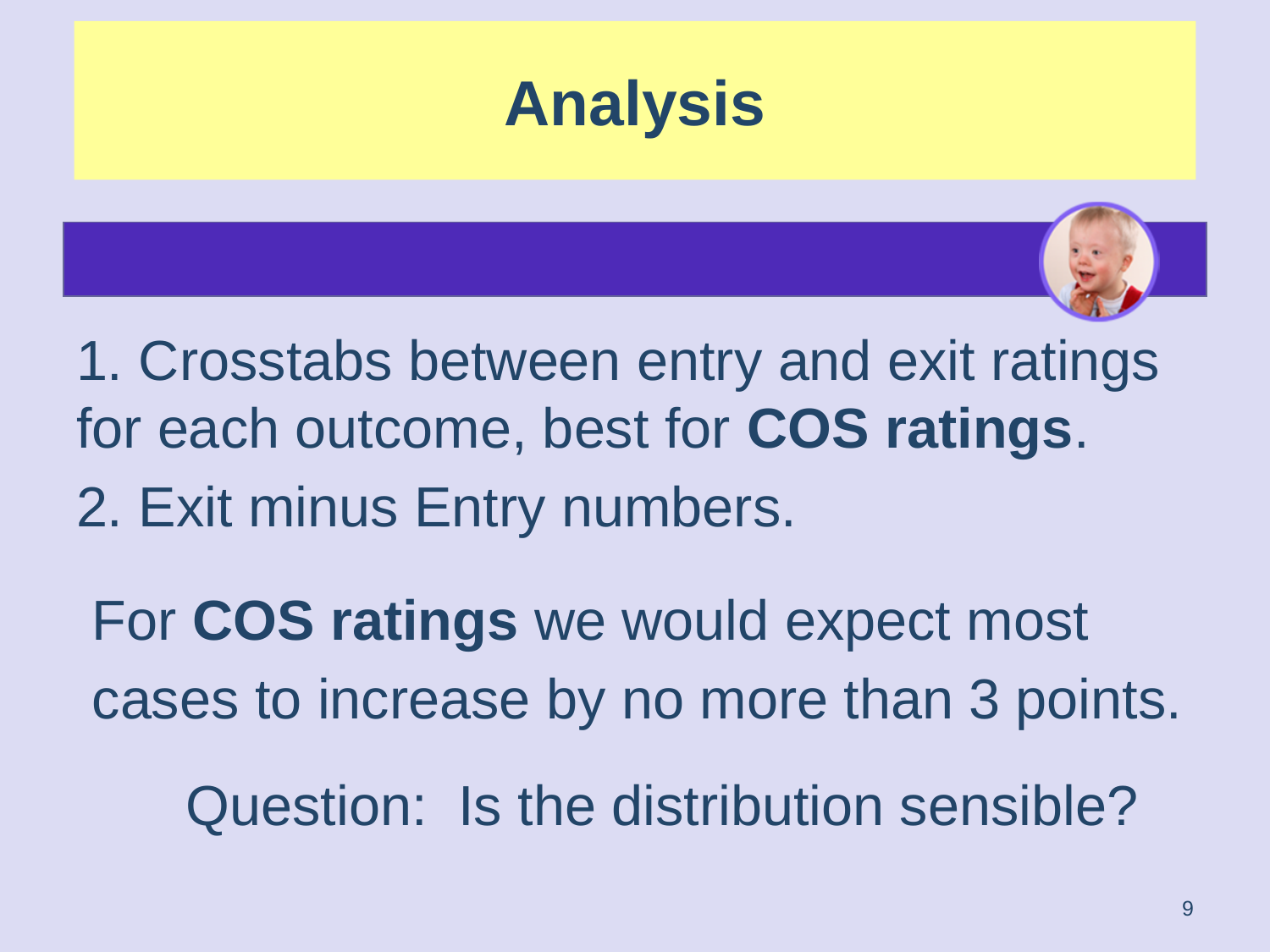

# Analysis
1. Crosstabs between entry and exit ratings for each outcome, best for COS ratings.
2. Exit minus Entry numbers.

 For COS ratings we would expect most
 cases to increase by no more than 3 points.

       Question:  Is the distribution sensible?

9